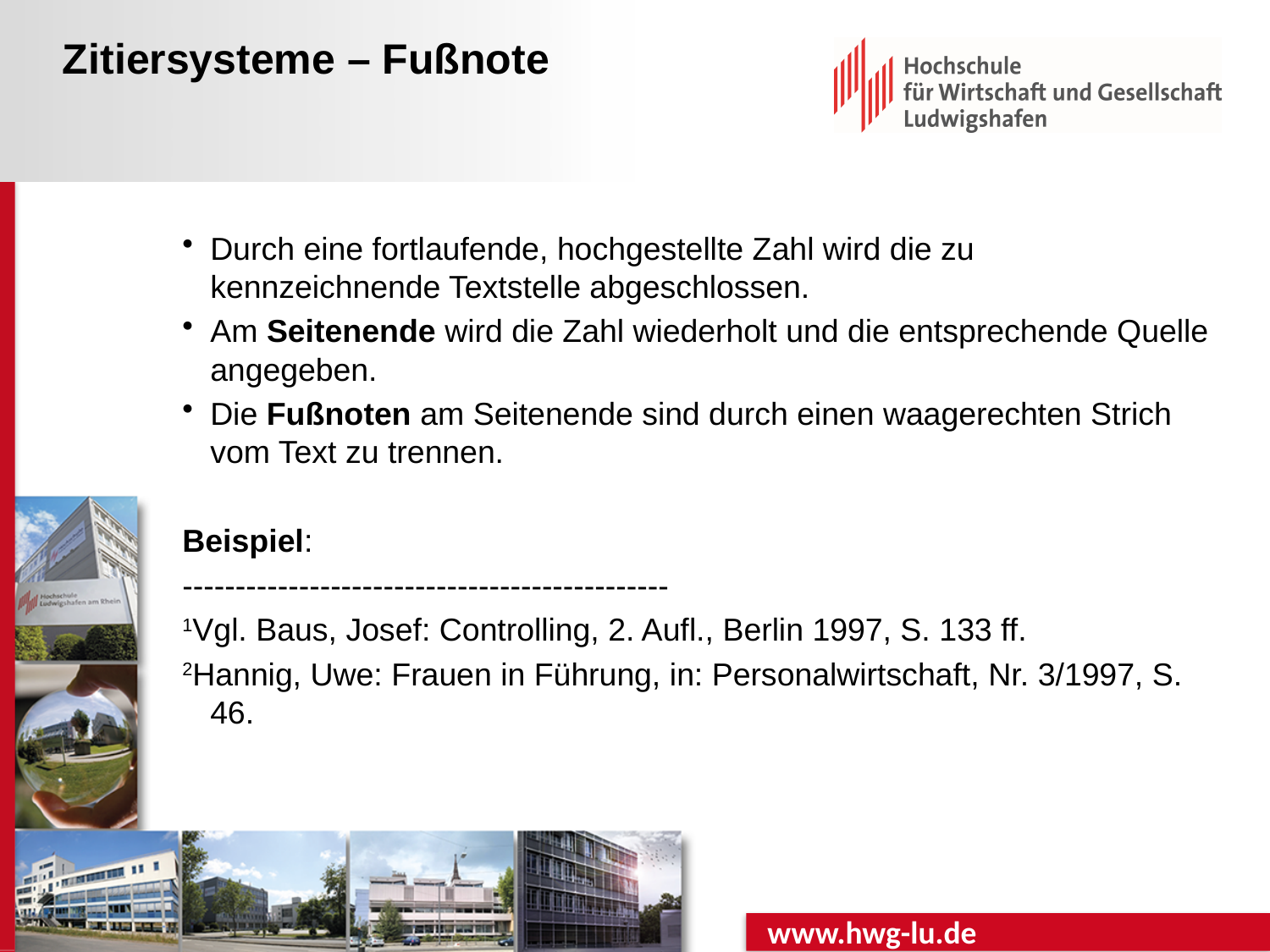

# Zitiersysteme – Fußnote
Durch eine fortlaufende, hochgestellte Zahl wird die zu kennzeichnende Textstelle abgeschlossen.
Am Seitenende wird die Zahl wiederholt und die entsprechende Quelle angegeben.
Die Fußnoten am Seitenende sind durch einen waagerechten Strich vom Text zu trennen.

Beispiel:
----------------------------------------------
1Vgl. Baus, Josef: Controlling, 2. Aufl., Berlin 1997, S. 133 ff.
2Hannig, Uwe: Frauen in Führung, in: Personalwirtschaft, Nr. 3/1997, S. 46.